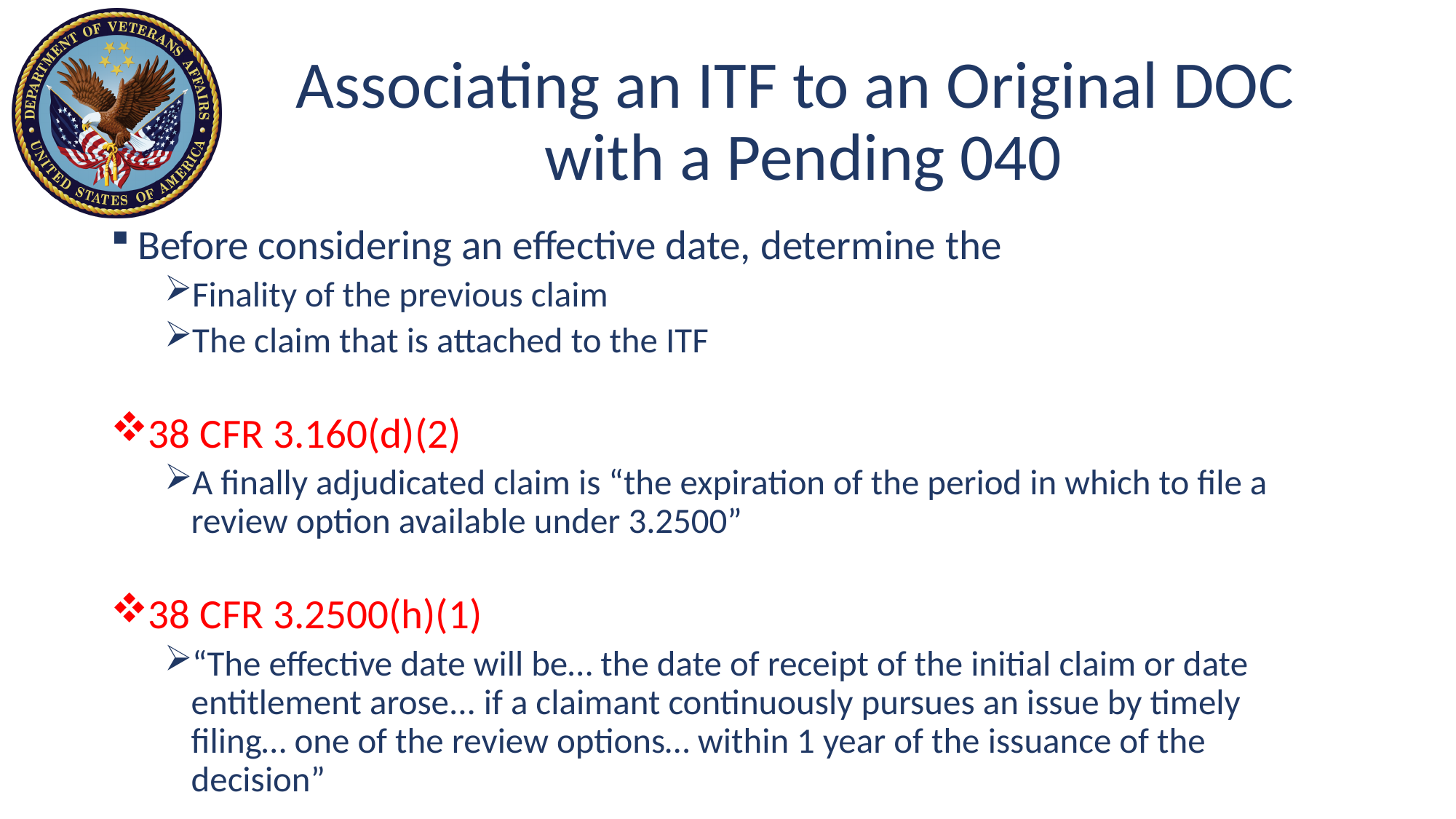

# Associating an ITF to an Original DOC with a Pending 040
Before considering an effective date, determine the
Finality of the previous claim
The claim that is attached to the ITF

38 CFR 3.160(d)(2)
A finally adjudicated claim is “the expiration of the period in which to file a review option available under 3.2500”

38 CFR 3.2500(h)(1)
“The effective date will be… the date of receipt of the initial claim or date entitlement arose... if a claimant continuously pursues an issue by timely filing… one of the review options… within 1 year of the issuance of the decision”